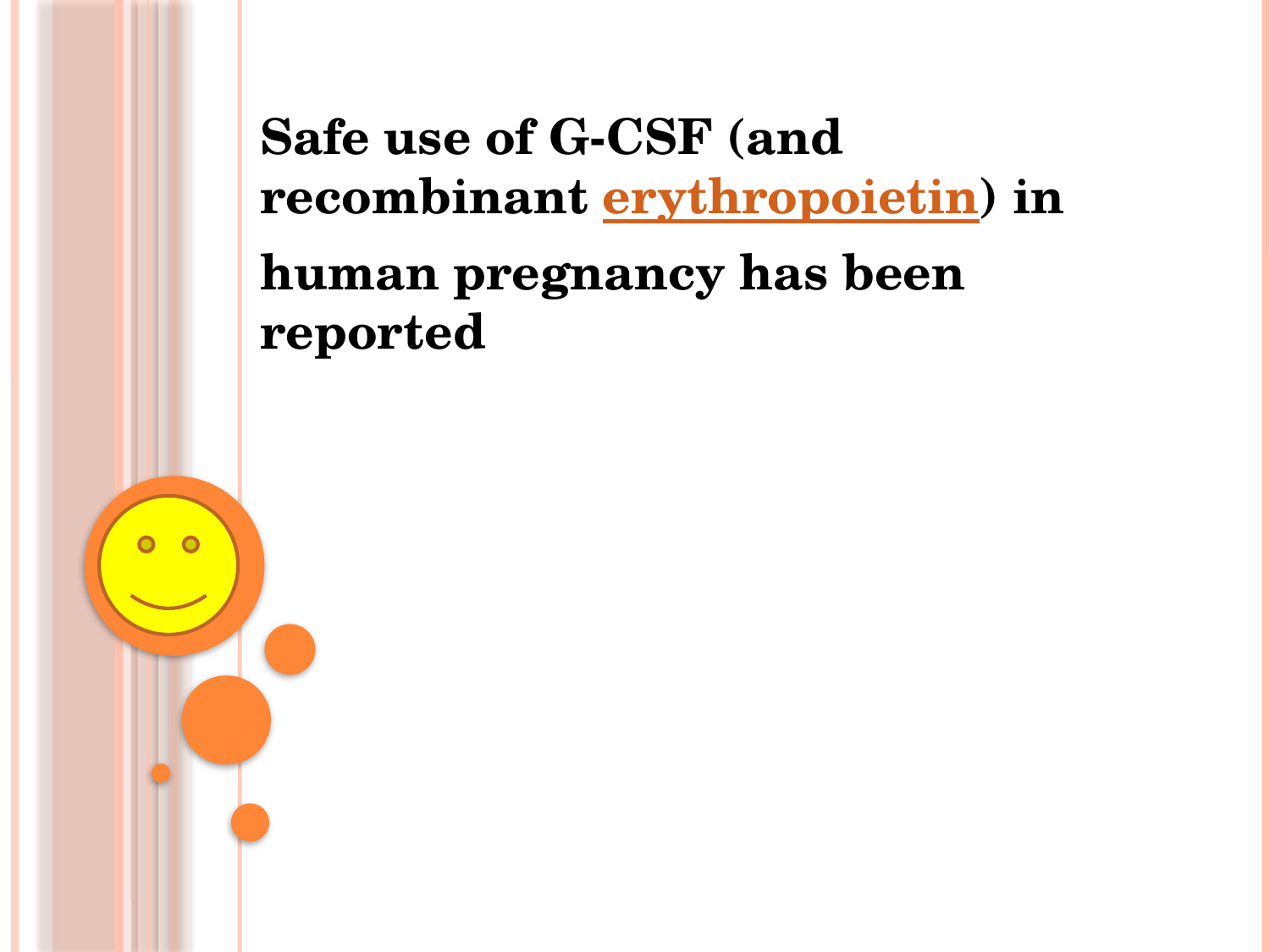

Safe use of G-CSF (and recombinant erythropoietin) in human pregnancy has been reported